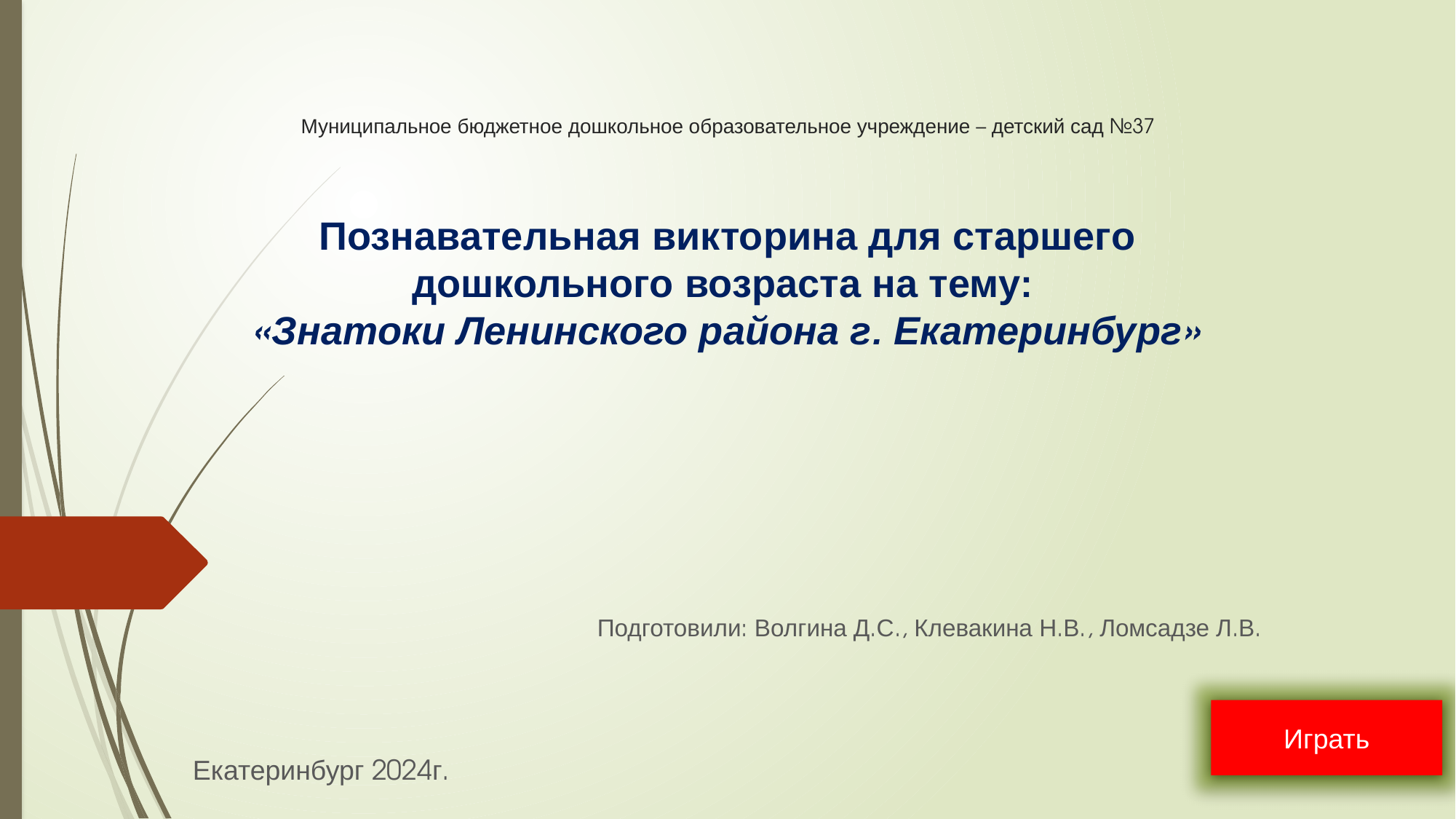

# Муниципальное бюджетное дошкольное образовательное учреждение – детский сад №37 Познавательная викторина для старшего дошкольного возраста на тему: «Знатоки Ленинского района г. Екатеринбург»

Подготовили: Волгина Д.С., Клевакина Н.В., Ломсадзе Л.В.

Екатеринбург 2024г.
Играть